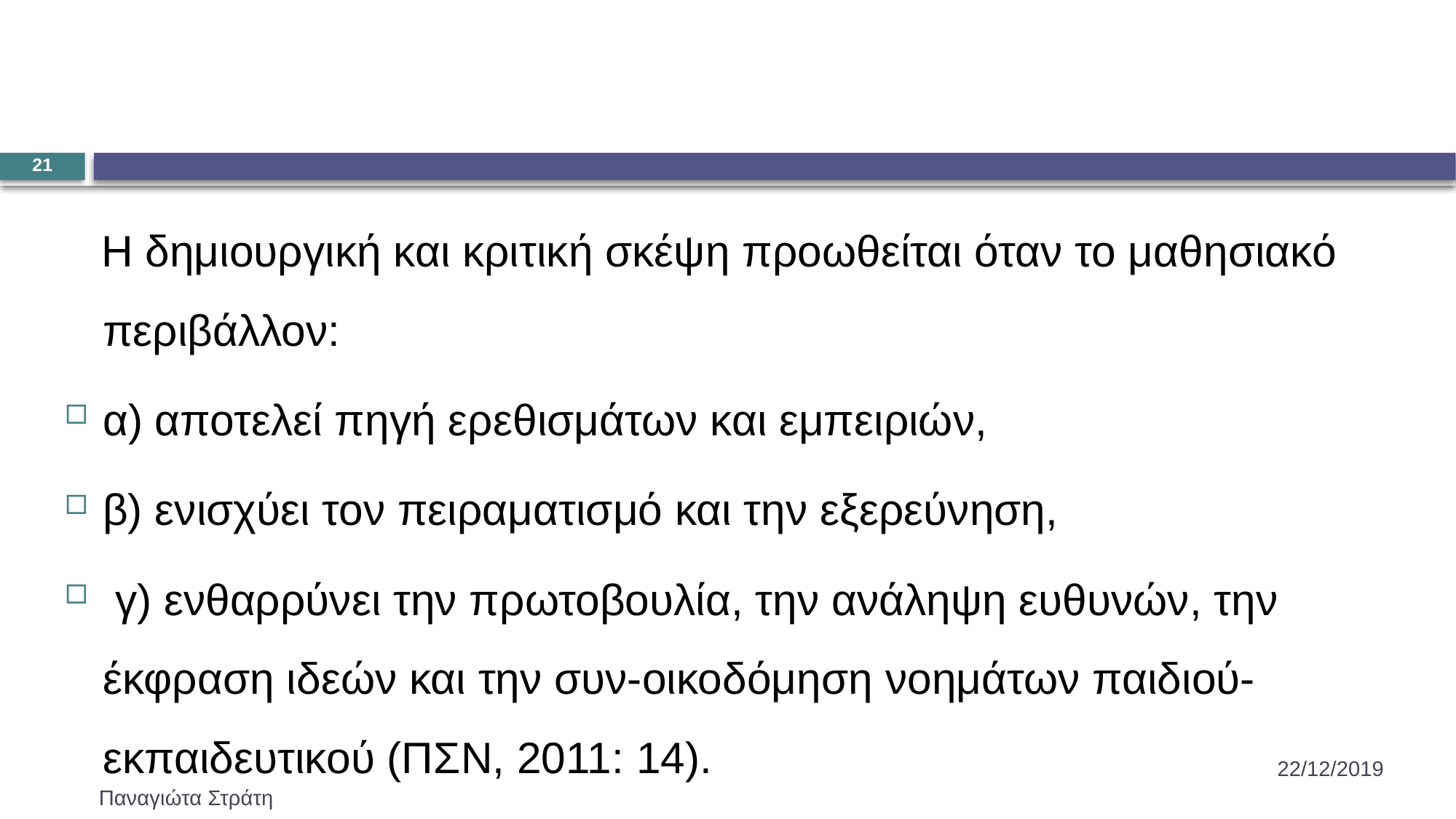

#
21
   Η δημιουργική και κριτική σκέψη προωθείται όταν το μαθησιακό περιβάλλον:
α) αποτελεί πηγή ερεθισμάτων και εμπειριών,
β) ενισχύει τον πειραματισμό και την εξερεύνηση,
 γ) ενθαρρύνει την πρωτοβουλία, την ανάληψη ευθυνών, την έκφραση ιδεών και την συν-οικοδόμηση νοημάτων παιδιού-εκπαιδευτικού (ΠΣΝ, 2011: 14).

22/12/2019
Παναγιώτα Στράτη